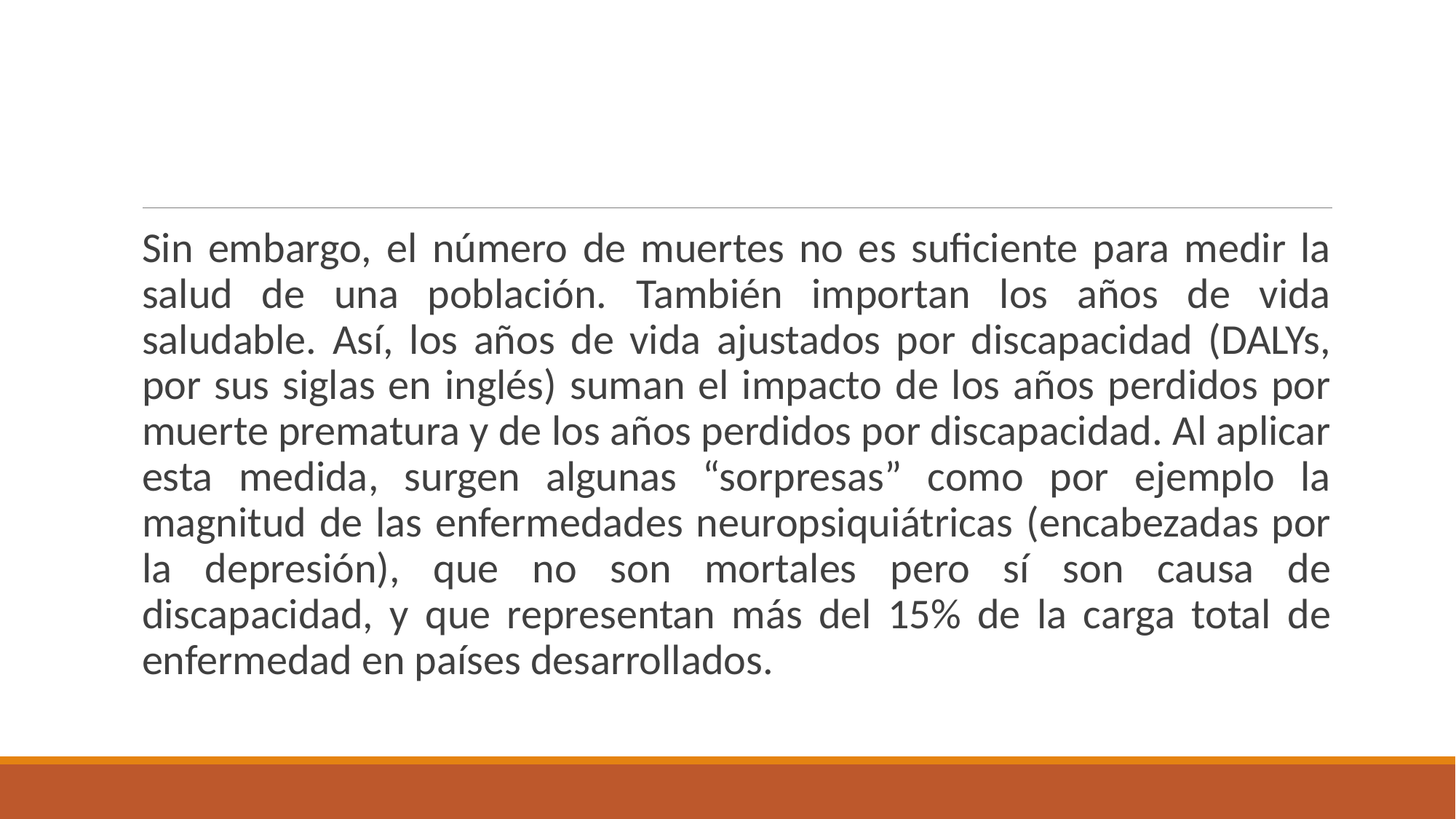

#
Sin embargo, el número de muertes no es suficiente para medir la salud de una población. También importan los años de vida saludable. Así, los años de vida ajustados por discapacidad (DALYs, por sus siglas en inglés) suman el impacto de los años perdidos por muerte prematura y de los años perdidos por discapacidad. Al aplicar esta medida, surgen algunas “sorpresas” como por ejemplo la magnitud de las enfermedades neuropsiquiátricas (encabezadas por la depresión), que no son mortales pero sí son causa de discapacidad, y que representan más del 15% de la carga total de enfermedad en países desarrollados.